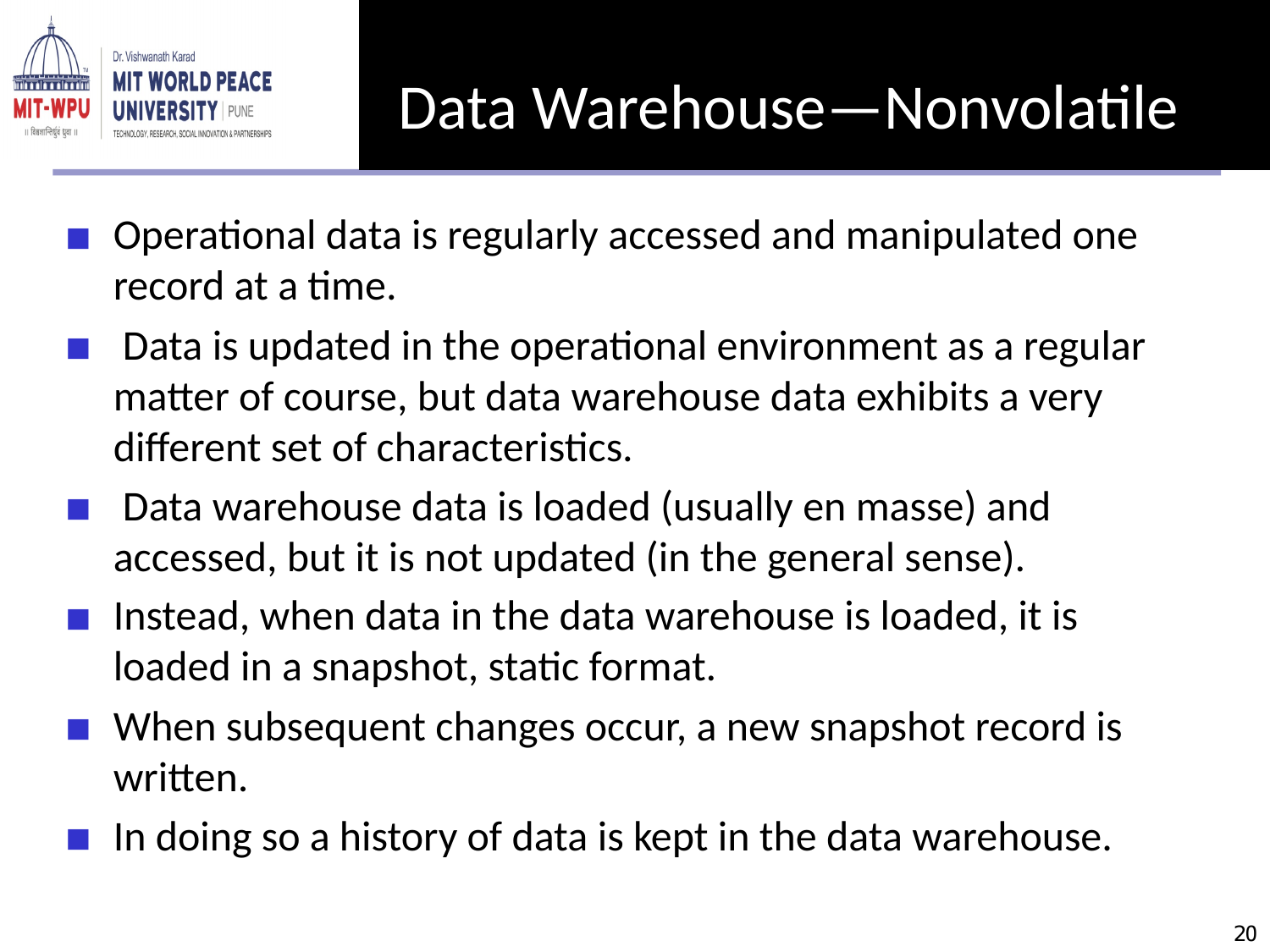

# Data Warehouse—Nonvolatile
Operational data is regularly accessed and manipulated one record at a time.
 Data is updated in the operational environment as a regular matter of course, but data warehouse data exhibits a very different set of characteristics.
 Data warehouse data is loaded (usually en masse) and accessed, but it is not updated (in the general sense).
Instead, when data in the data warehouse is loaded, it is loaded in a snapshot, static format.
When subsequent changes occur, a new snapshot record is written.
In doing so a history of data is kept in the data warehouse.

20